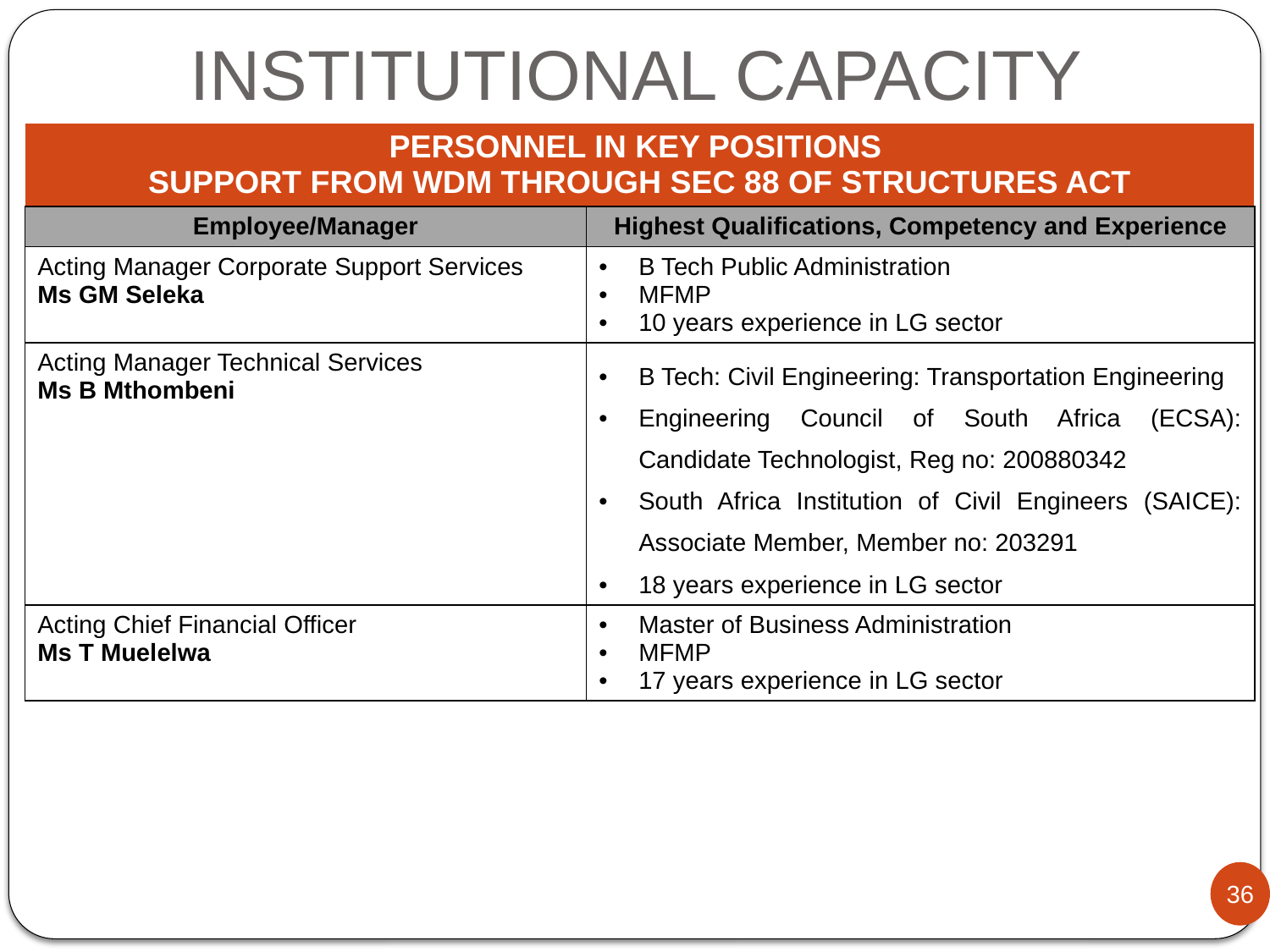

# INSTITUTIONAL CAPACITY
| PERSONNEL IN KEY POSITIONS SUPPORT FROM WDM THROUGH SEC 88 OF STRUCTURES ACT |  |
| --- | --- |
| Employee/Manager | Highest Qualifications, Competency and Experience |
| Acting Manager Corporate Support Services Ms GM Seleka | B Tech Public Administration MFMP 10 years experience in LG sector |
| Acting Manager Technical Services Ms B Mthombeni | B Tech: Civil Engineering: Transportation Engineering Engineering Council of South Africa (ECSA): Candidate Technologist, Reg no: 200880342 South Africa Institution of Civil Engineers (SAICE): Associate Member, Member no: 203291 18 years experience in LG sector |
| Acting Chief Financial Officer Ms T Muelelwa | Master of Business Administration MFMP 17 years experience in LG sector |
36